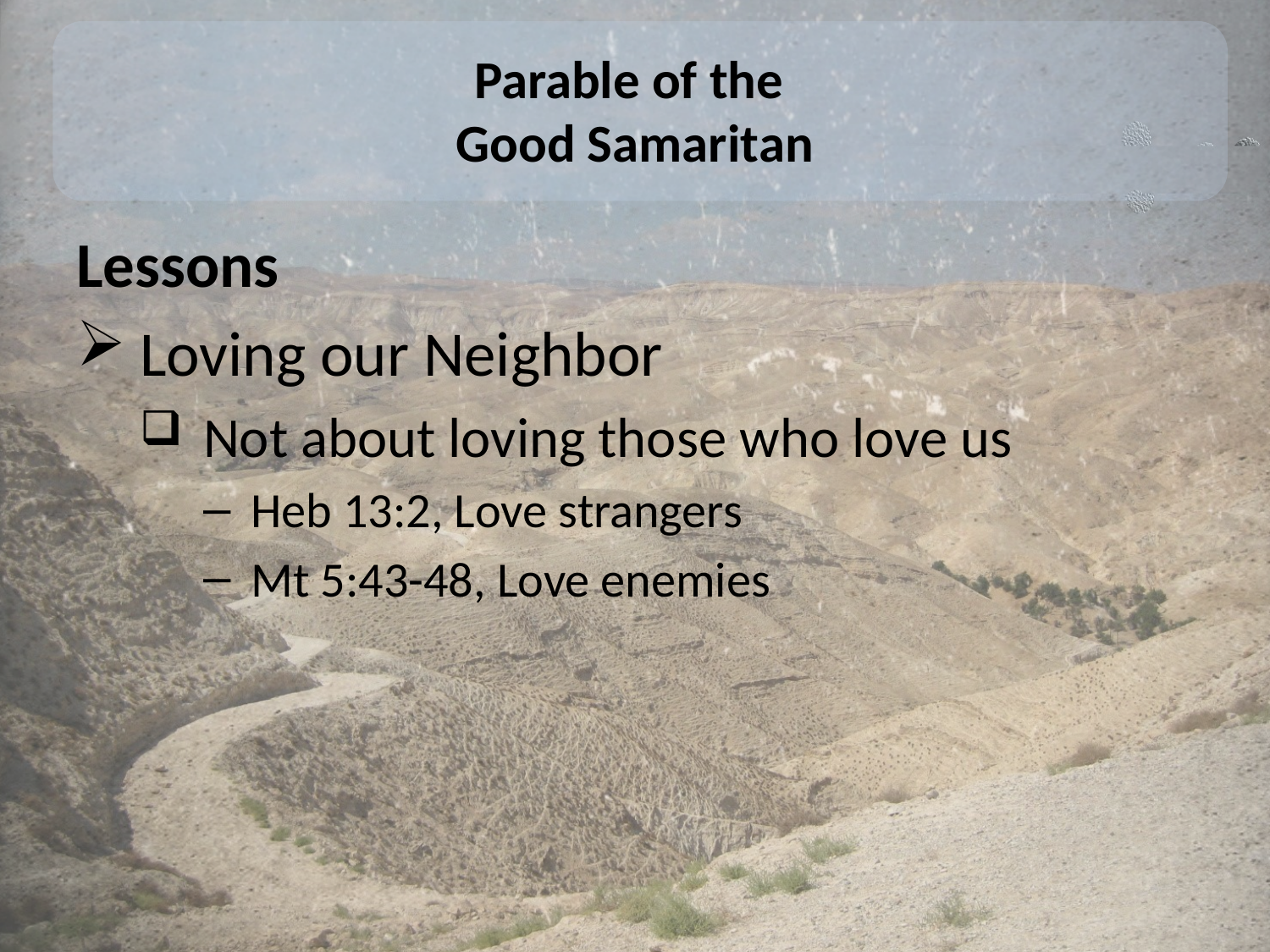

# Parable of the Good Samaritan
Lessons
Loving our Neighbor
Not about loving those who love us
Heb 13:2, Love strangers
Mt 5:43-48, Love enemies